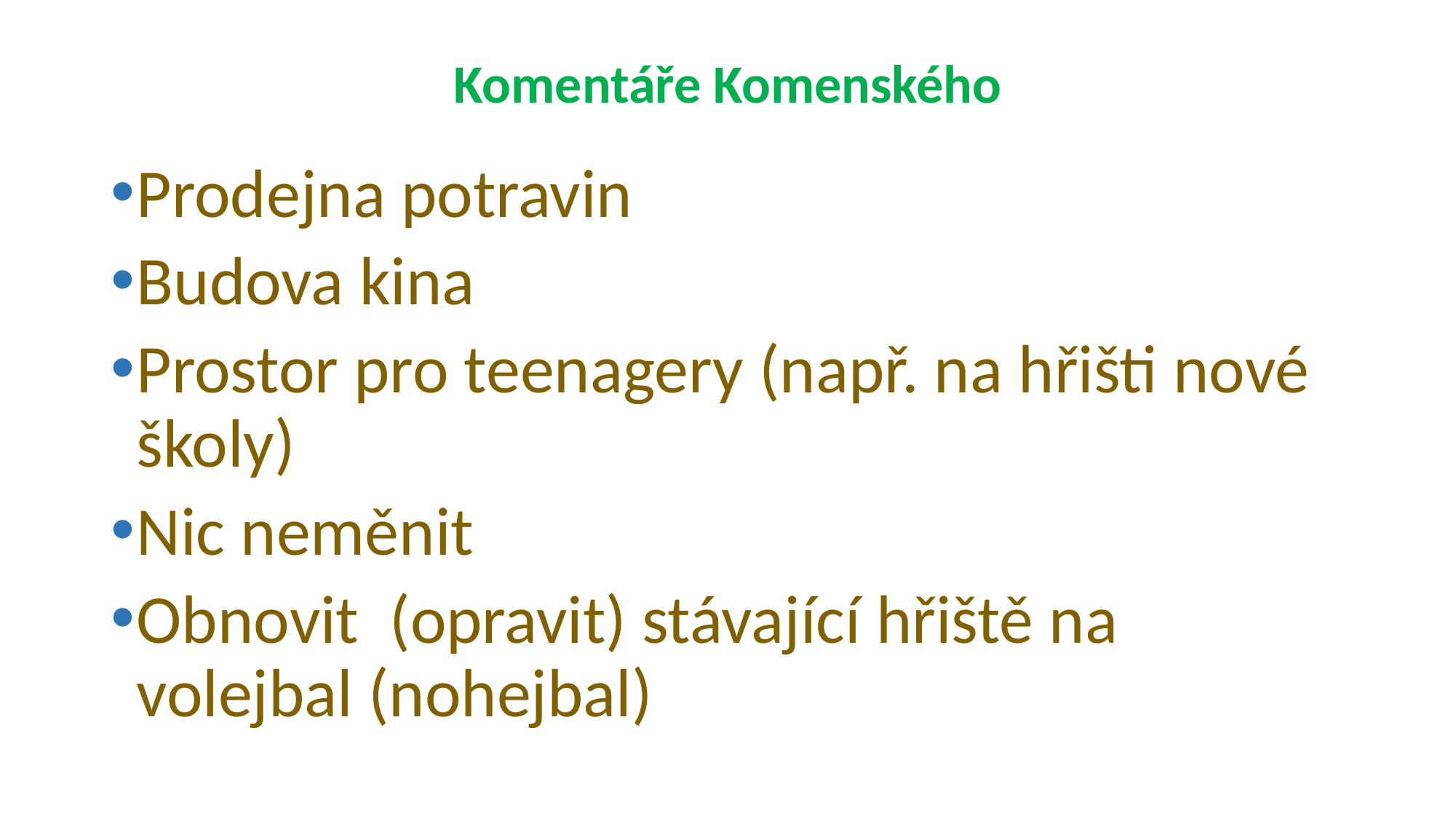

# Komentáře Komenského
Prodejna potravin
Budova kina
Prostor pro teenagery (např. na hřišti nové školy)
Nic neměnit
Obnovit  (opravit) stávající hřiště na volejbal (nohejbal)